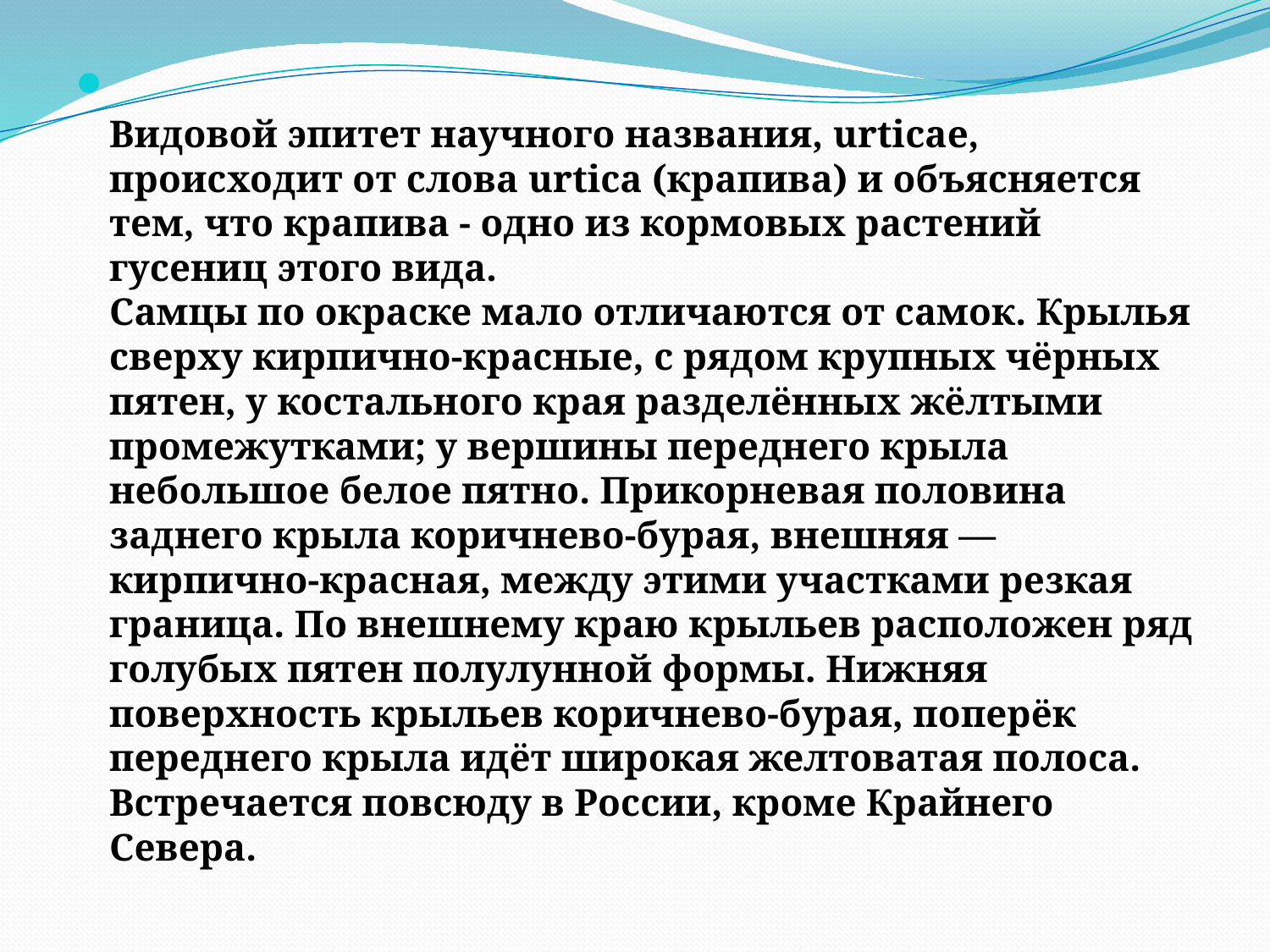

Видовой эпитет научного названия, urticae, происходит от слова urtica (крапива) и объясняется тем, что крапива - одно из кормовых растений гусениц этого вида. 
Самцы по окраске мало отличаются от самок. Крылья сверху кирпично-красные, с рядом крупных чёрных пятен, у костального края разделённых жёлтыми промежутками; у вершины переднего крыла небольшое белое пятно. Прикорневая половина заднего крыла коричнево-бурая, внешняя — кирпично-красная, между этими участками резкая граница. По внешнему краю крыльев расположен ряд голубых пятен полулунной формы. Нижняя поверхность крыльев коричнево-бурая, поперёк переднего крыла идёт широкая желтоватая полоса. 
Встречается повсюду в России, кроме Крайнего Севера.
#